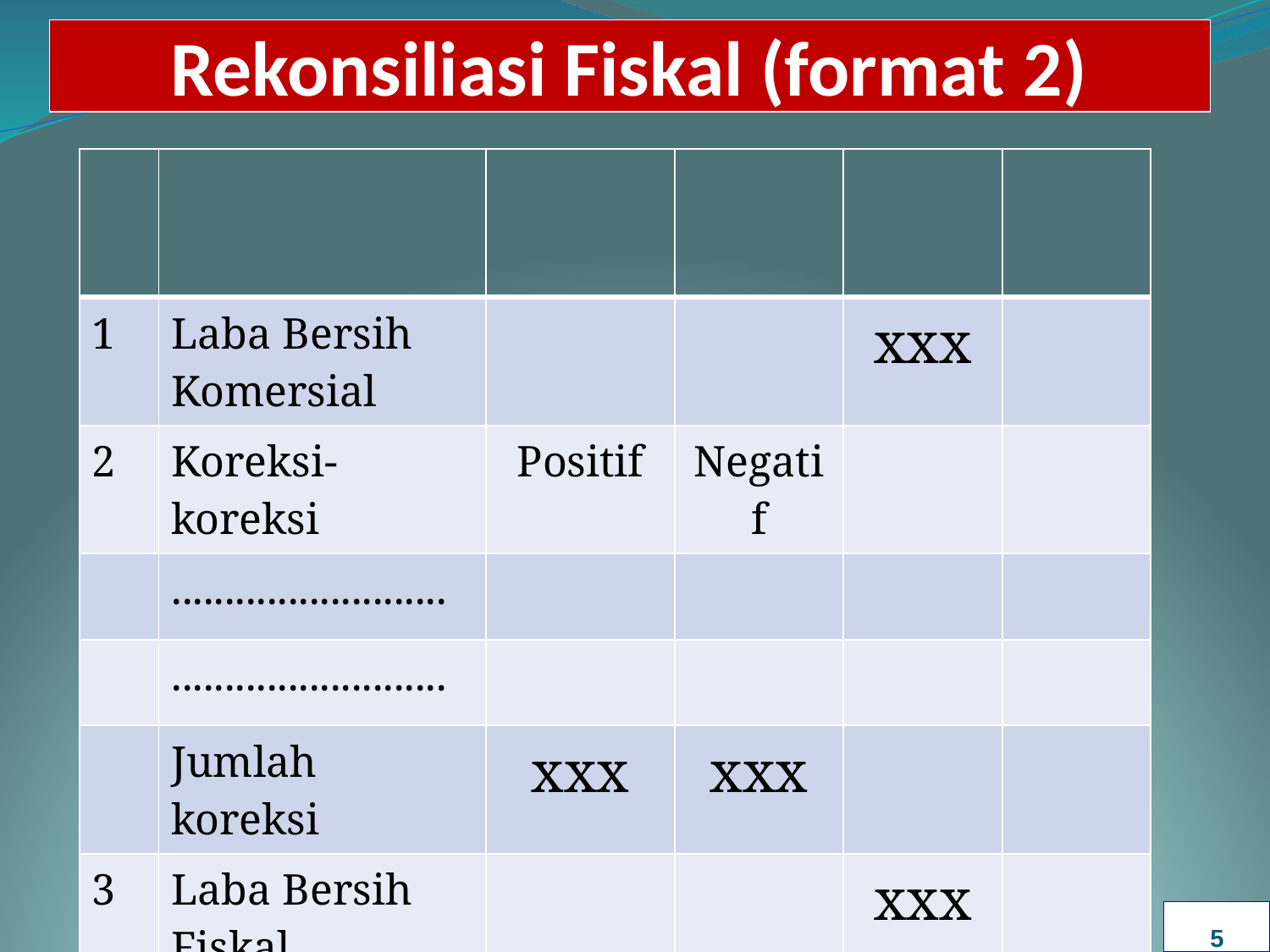

Rekonsiliasi Fiskal (format 2)

|  |  |  |  |  |  |
| --- | --- | --- | --- | --- | --- |
| 1 | Laba Bersih Komersial |  |  | xxx |  |
| 2 | Koreksi-koreksi | Positif | Negatif |  |  |
|  | .......................... |  |  |  |  |
|  | .......................... |  |  |  |  |
|  | Jumlah koreksi | xxx | xxx |  |  |
| 3 | Laba Bersih Fiskal |  |  | xxx |  |
5